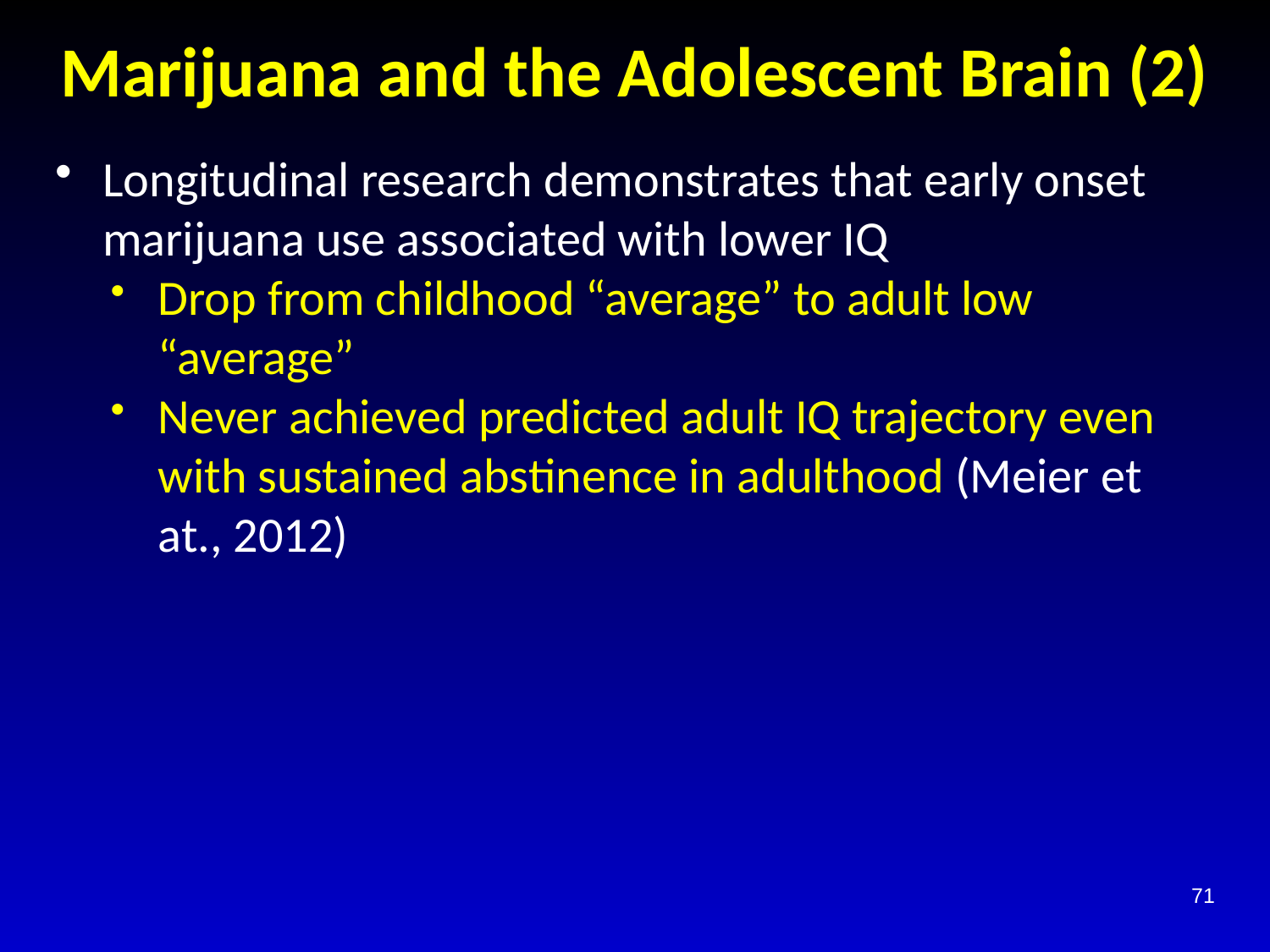

# Marijuana and the Adolescent Brain (2)
Longitudinal research demonstrates that early onset marijuana use associated with lower IQ
Drop from childhood “average” to adult low “average”
Never achieved predicted adult IQ trajectory even with sustained abstinence in adulthood (Meier et at., 2012)
71